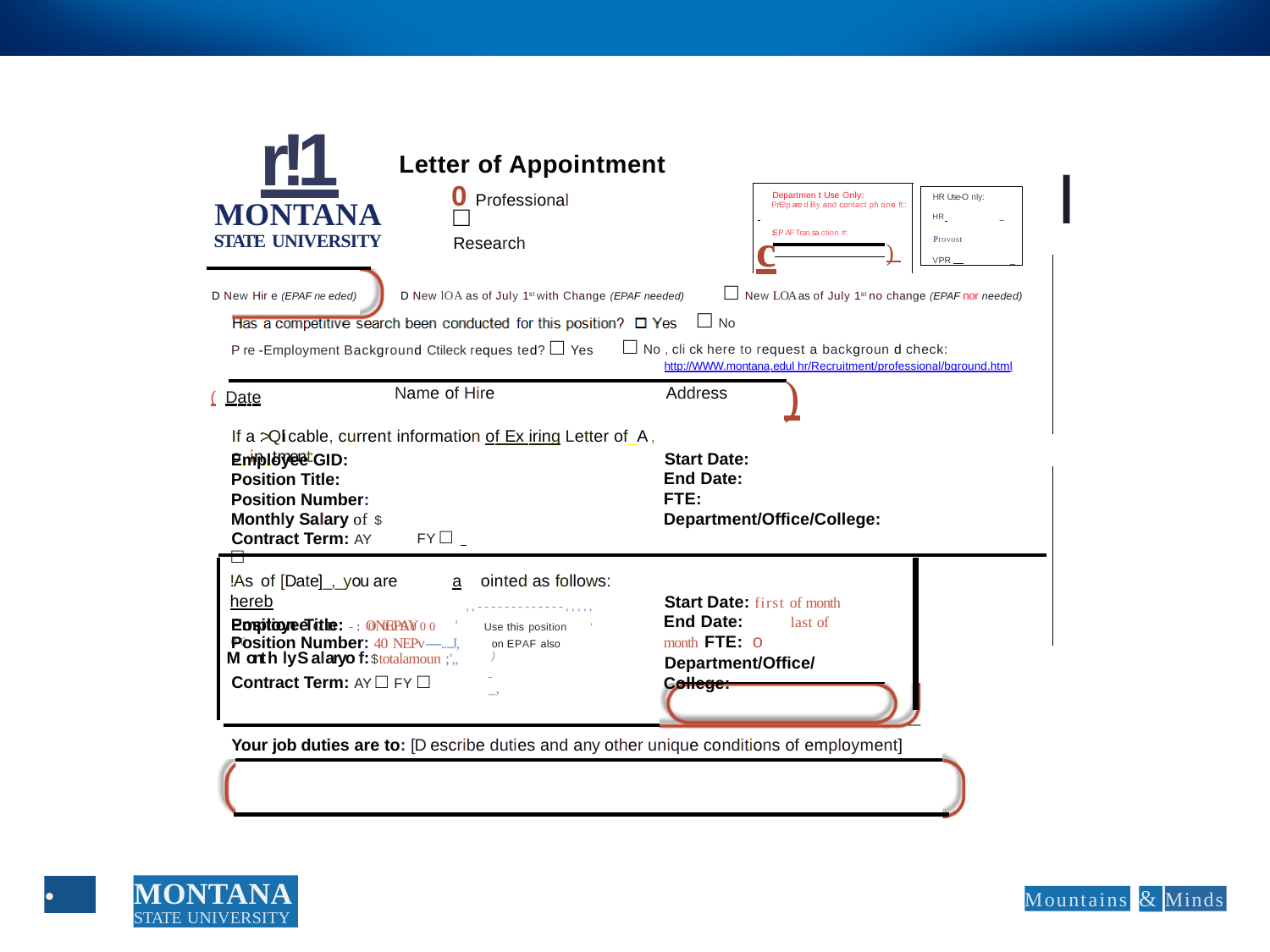

r!1
MONTANA
STATE UNIVERSITY
Letter of Appointment
I
0 Professional

HR Use-O nly:

HR 	_

Provost

VPR	_
Departmen t Use Only:
PrE!p are d By and contact ph one fl::

□ Research
c
:EP AF Tran sa ction #:
)

□ New LOA as of July 1st no change (EPAF nor needed)
D New lOA as of July 1st with Change (EPAF needed)
D New Hir e (EPAF ne eded)
□ No
□ No , cli ck here to request a backgroun d check:
http://WWW.montana.edul hr/Recruitment/professional/bground.html
P re -Employment Background Ctileck reques ted? □ Yes
)

Name of Hire	Address
( Date
If a :>Qli cable, current information of Ex iring Letter of_A , o_in_tment:
Employee GID:  Position Title:  Position Number:  Monthly Salary of $
Contract Term: AY □
Start Date:
End Date:
FTE:
Department/Office/College:

FY □

a	ointed as follows:
,,-------------,,,,,

!As  of [Date]_,_you are hereb
Employee G ID -  :      0  0 0 0 0 0 0 0 0
Start Date: first of month  End Date:	last of month  FTE: o
Department/Office/College:
Position Title:	ONEPAY
'
Use this position	'
Position Number: 40 NEPv----....J,
on EPAF also	)
 	_,
M ont h ly S al aryo f: $ totalamoun ;',,
Contract Term: AY □ FY □

Your job duties are to: [D escribe duties and any other unique conditions of employment]

MONTANA
STATE UNIVERSITY
•
Mountains
&
Minds